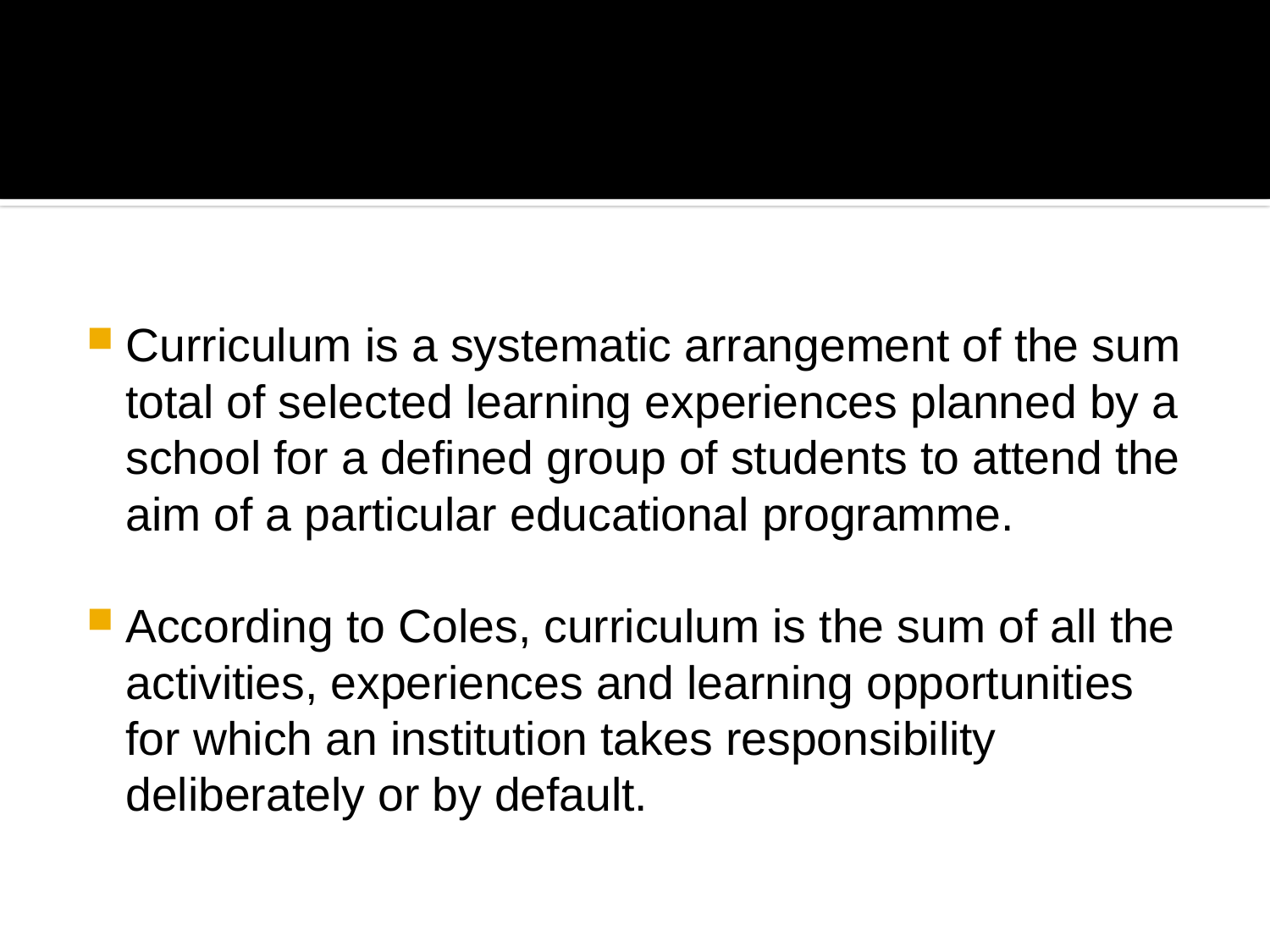

#

Curriculum is a systematic arrangement of the sum total of selected learning experiences planned by a school for a defined group of students to attend the aim of a particular educational programme.

According to Coles, curriculum is the sum of all the activities, experiences and learning opportunities for which an institution takes responsibility deliberately or by default.